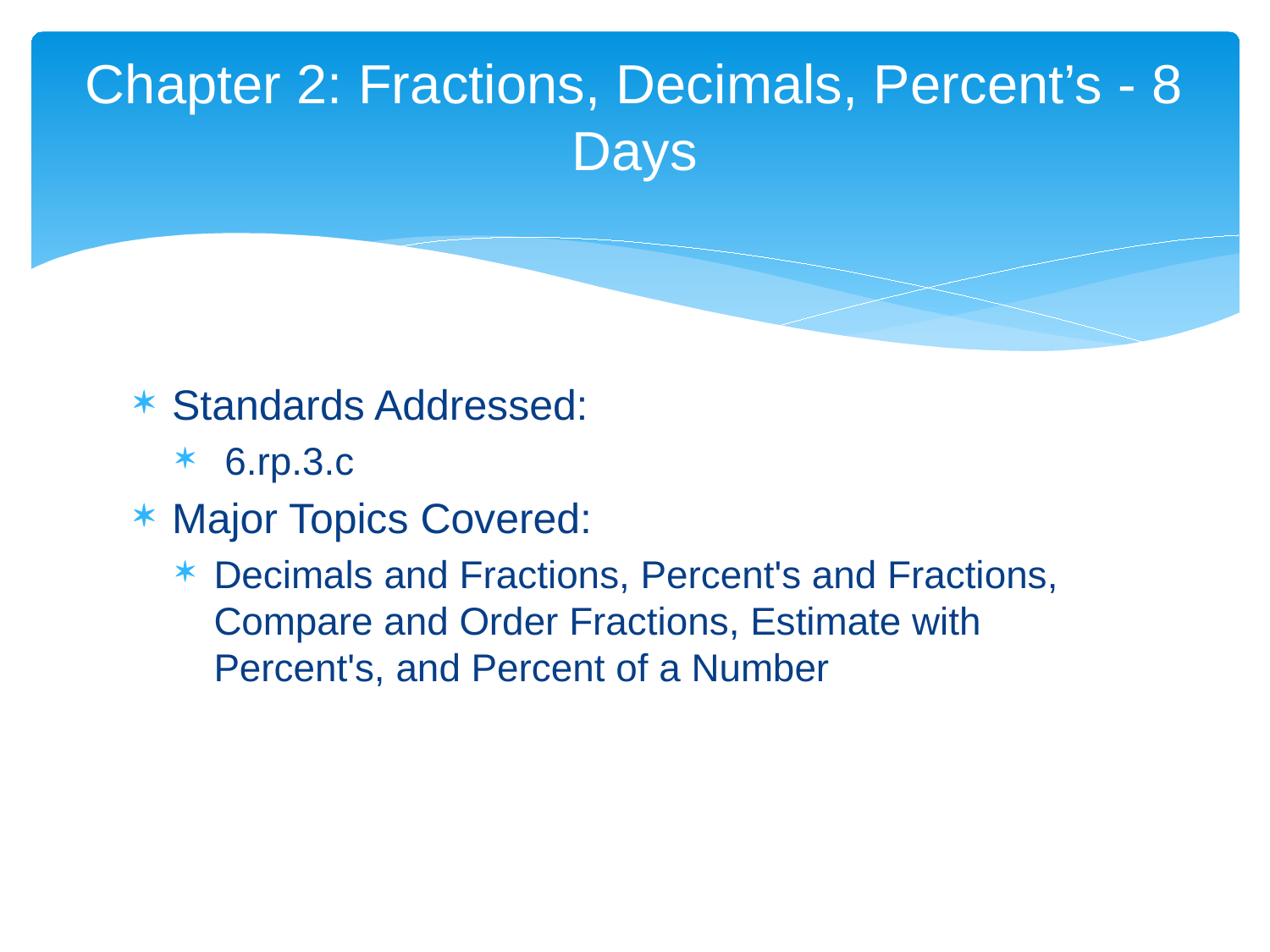

# Chapter 2: Fractions, Decimals, Percent’s - 8 Days
Standards Addressed:
 6.rp.3.c
Major Topics Covered:
Decimals and Fractions, Percent's and Fractions, Compare and Order Fractions, Estimate with Percent's, and Percent of a Number